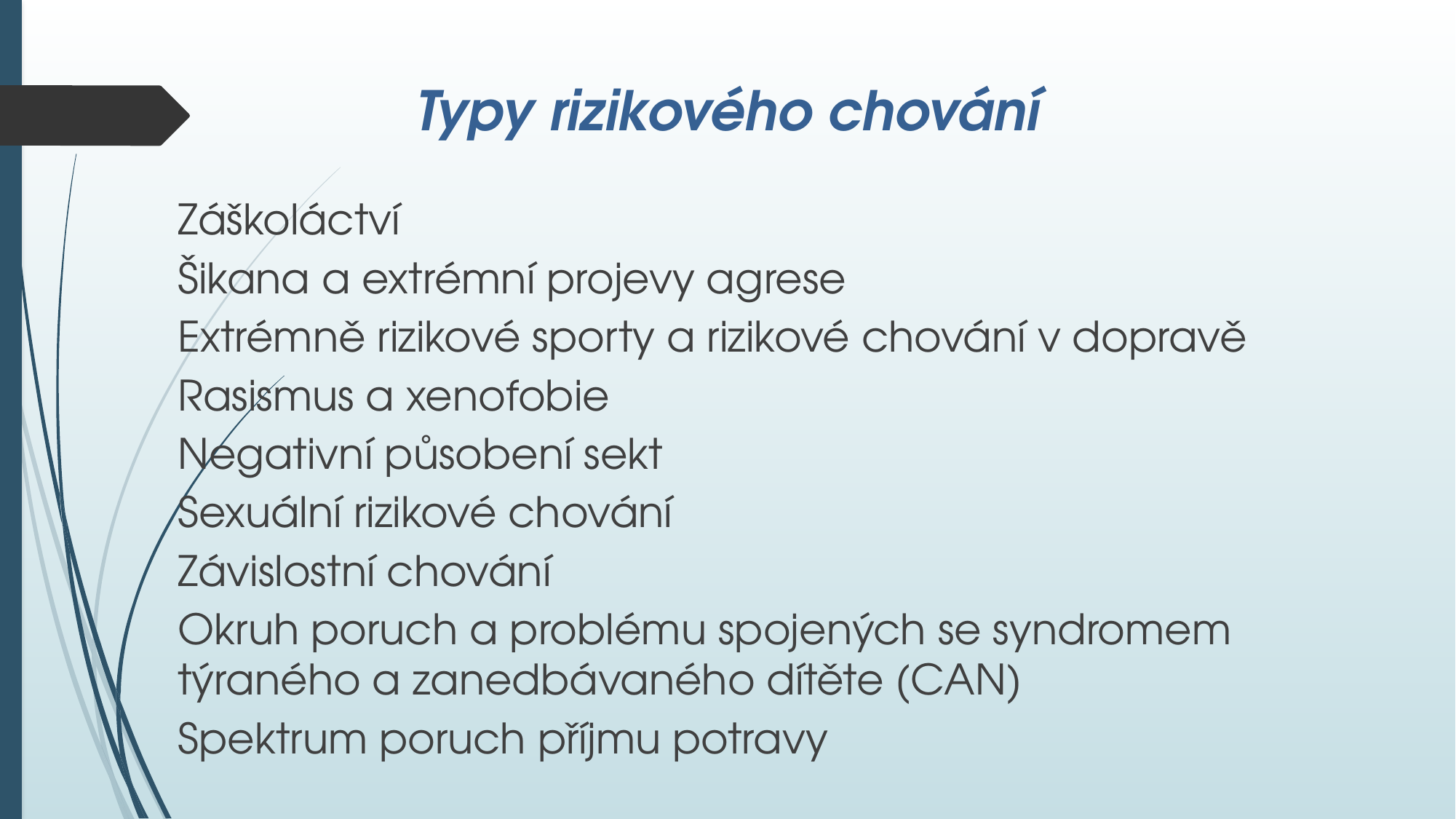

# Typy rizikového chování
Záškoláctví
Šikana a extrémní projevy agrese
Extrémně rizikové sporty a rizikové chování v dopravě
Rasismus a xenofobie
Negativní působení sekt
Sexuální rizikové chování
Závislostní chování
Okruh poruch a problému spojených se syndromem týraného a zanedbávaného dítěte (CAN)
Spektrum poruch příjmu potravy